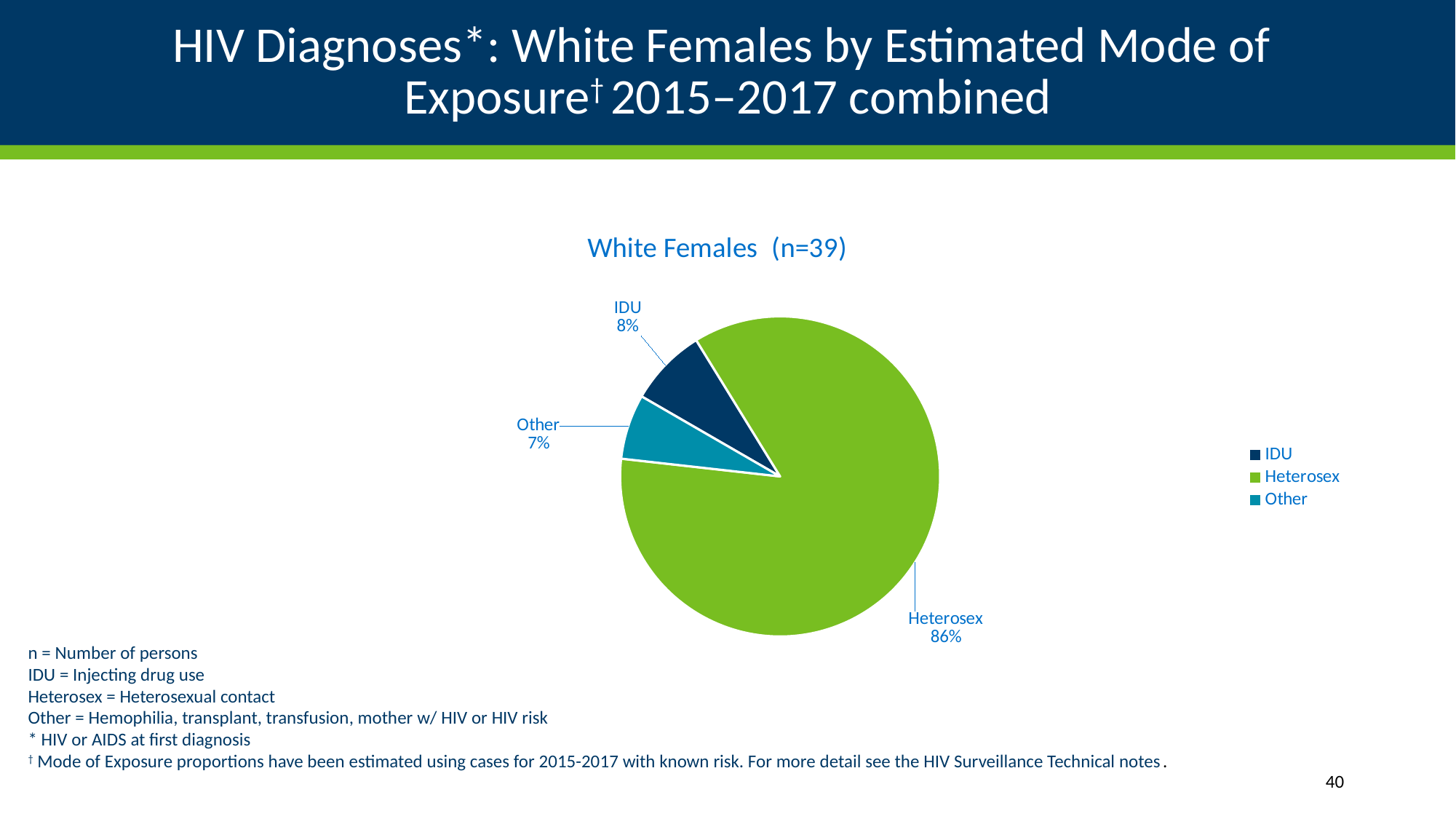

# HIV Diagnoses*: White Females by Estimated Mode of Exposure† 2015–2017 combined

### Chart: White Females  (n=39)

| Category |  |
|---|---|
| IDU | 3.0 |
| Heterosex | 32.6 |
| Other | 2.5 |
n = Number of persons
IDU = Injecting drug use
Heterosex = Heterosexual contact
Other = Hemophilia, transplant, transfusion, mother w/ HIV or HIV risk
* HIV or AIDS at first diagnosis
† Mode of Exposure proportions have been estimated using cases for 2015-2017 with known risk. For more detail see the HIV Surveillance Technical notes.

40